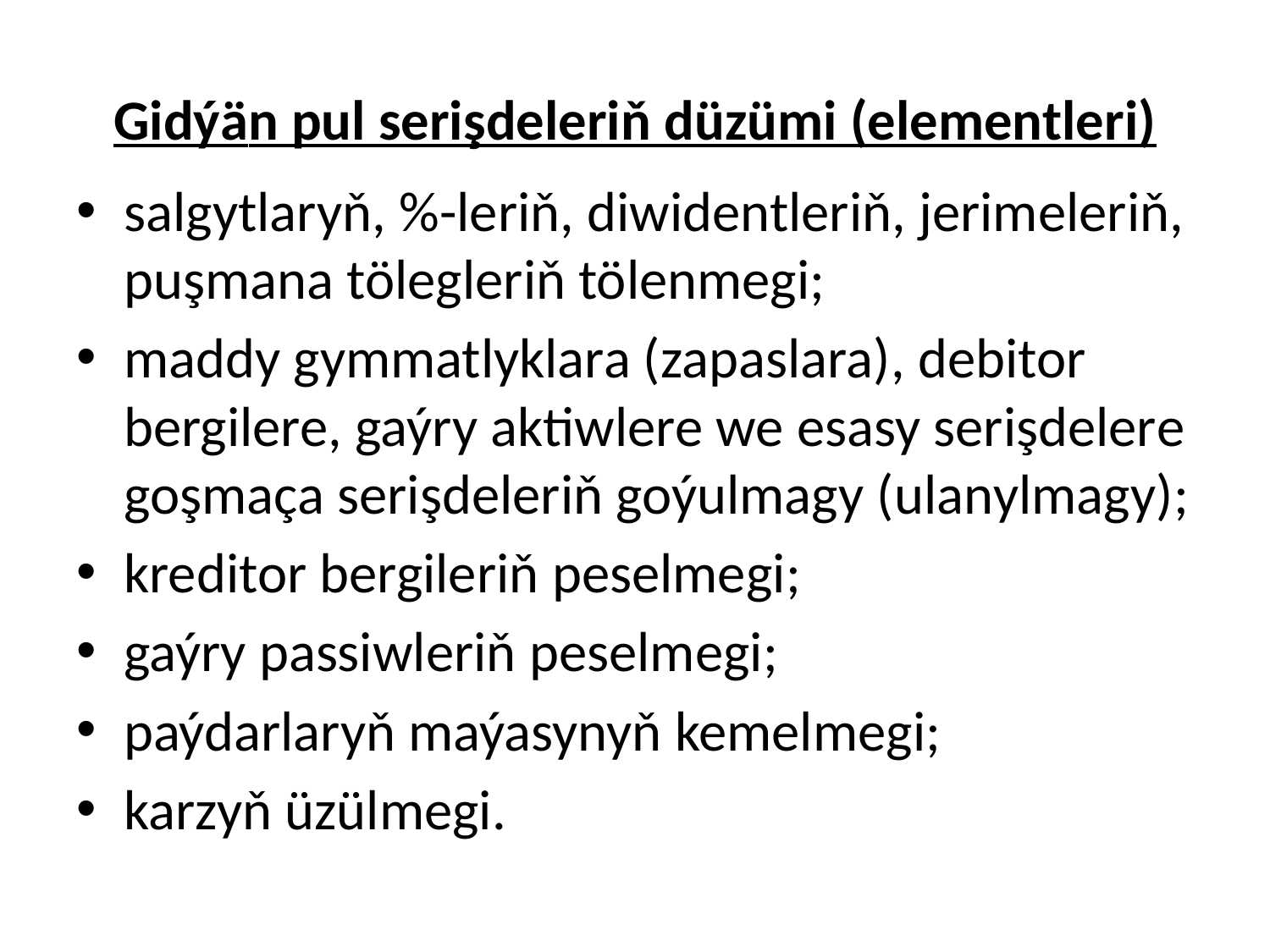

# Gidýän pul serişdeleriň düzümi (elementleri)
salgytlaryň, %-leriň, diwidentleriň, jerimeleriň, puşmana tölegleriň tölenmegi;
maddy gymmatlyklara (zapaslara), debitor bergilere, gaýry aktiwlere we esasy serişdelere goşmaça serişdeleriň goýulmagy (ulanylmagy);
kreditor bergileriň peselmegi;
gaýry passiwleriň peselmegi;
paýdarlaryň maýasynyň kemelmegi;
karzyň üzülmegi.